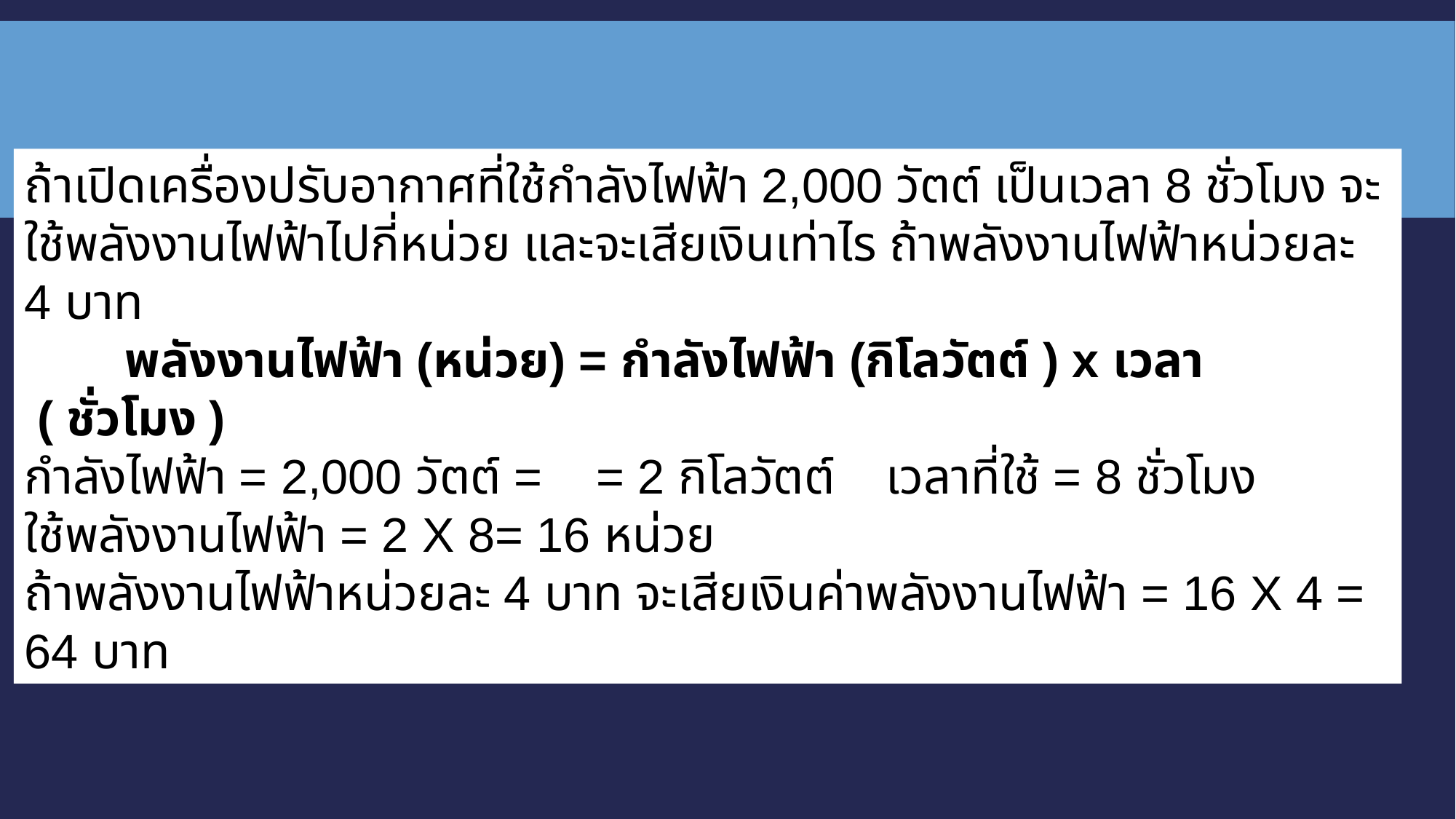

# g
ถ้าเปิดเครื่องปรับอากาศที่ใช้กำลังไฟฟ้า 2,000 วัตต์ เป็นเวลา 8 ชั่วโมง จะใช้พลังงานไฟฟ้าไปกี่หน่วย และจะเสียเงินเท่าไร ถ้าพลังงานไฟฟ้าหน่วยละ 4 บาท
        พลังงานไฟฟ้า (หน่วย) = กำลังไฟฟ้า (กิโลวัตต์ ) x เวลา ( ชั่วโมง )
กำลังไฟฟ้า = 2,000 วัตต์ =    = 2 กิโลวัตต์    เวลาที่ใช้ = 8 ชั่วโมง
ใช้พลังงานไฟฟ้า = 2 X 8= 16 หน่วย
ถ้าพลังงานไฟฟ้าหน่วยละ 4 บาท จะเสียเงินค่าพลังงานไฟฟ้า = 16 X 4 = 64 บาท